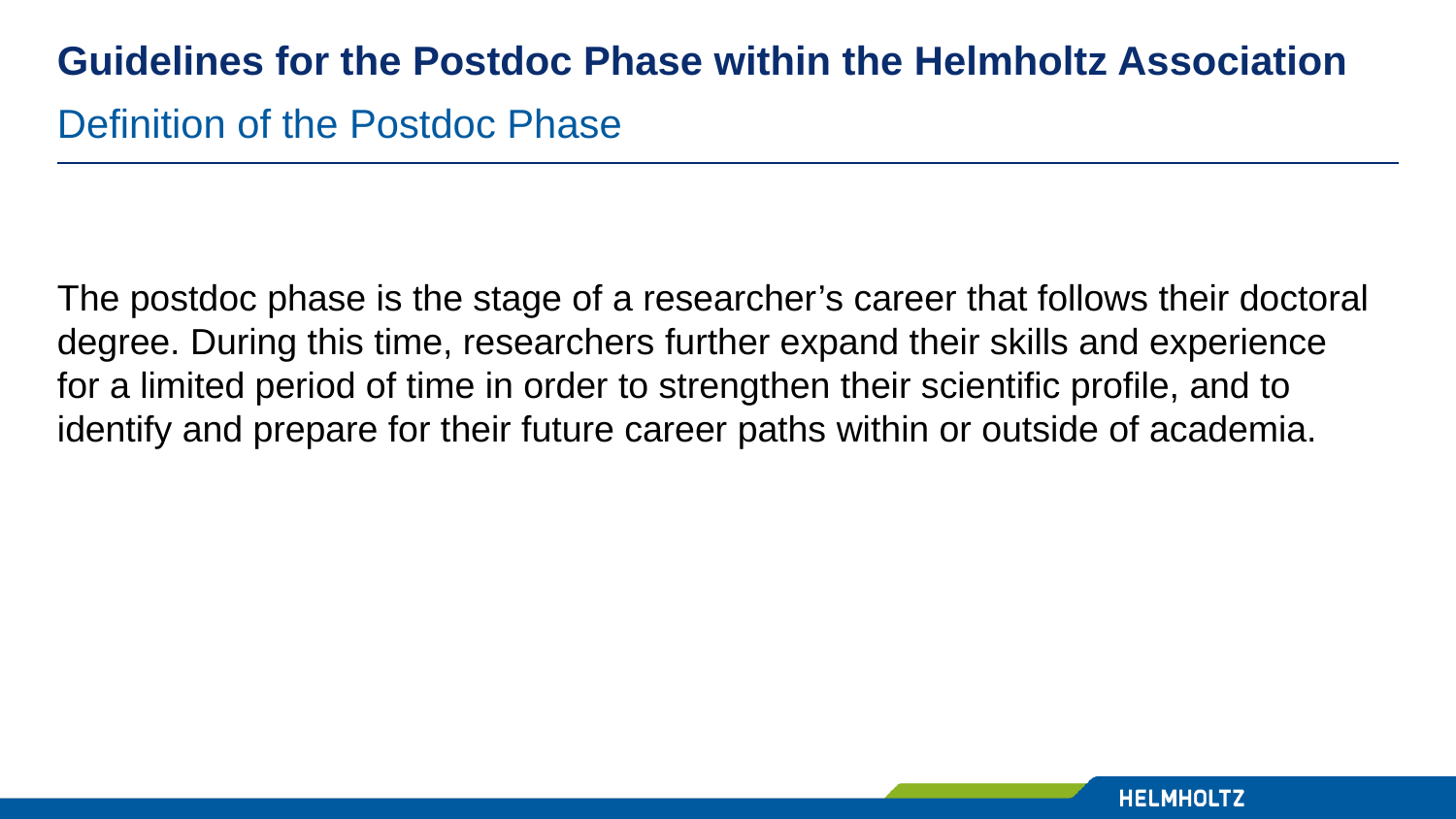

# Guidelines for the Postdoc Phase within the Helmholtz Association
Definition of the Postdoc Phase

The postdoc phase is the stage of a researcher’s career that follows their doctoral degree. During this time, researchers further expand their skills and experience for a limited period of time in order to strengthen their scientific profile, and to identify and prepare for their future career paths within or outside of academia.